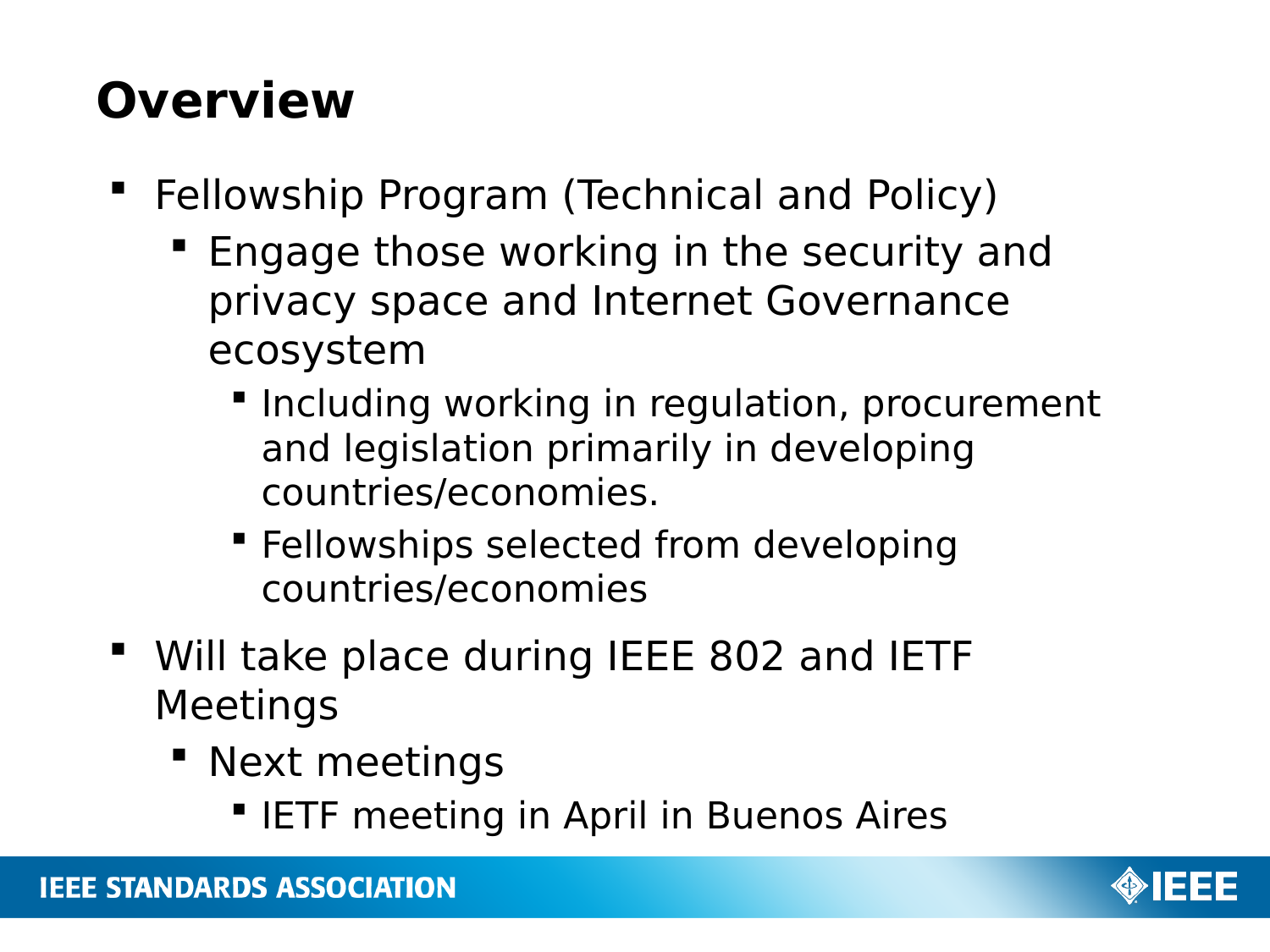

# Overview
Fellowship Program (Technical and Policy)
Engage those working in the security and privacy space and Internet Governance ecosystem
Including working in regulation, procurement and legislation primarily in developing countries/economies.
Fellowships selected from developing countries/economies
Will take place during IEEE 802 and IETF Meetings
Next meetings
IETF meeting in April in Buenos Aires